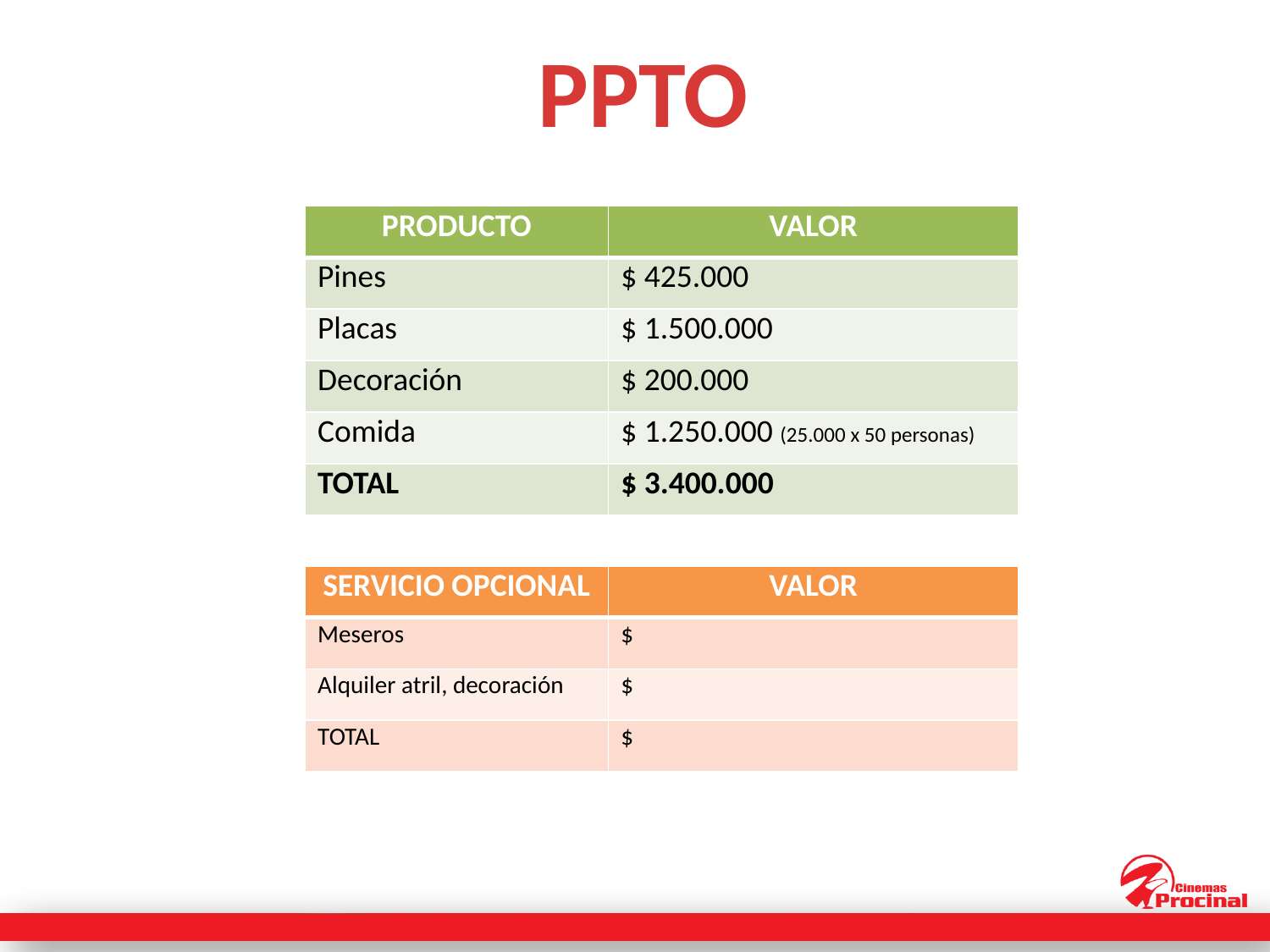

PPTO
| PRODUCTO | VALOR |
| --- | --- |
| Pines | $ 425.000 |
| Placas | $ 1.500.000 |
| Decoración | $ 200.000 |
| Comida | $ 1.250.000 (25.000 x 50 personas) |
| TOTAL | $ 3.400.000 |
| SERVICIO OPCIONAL | VALOR |
| --- | --- |
| Meseros | $ |
| Alquiler atril, decoración | $ |
| TOTAL | $ |